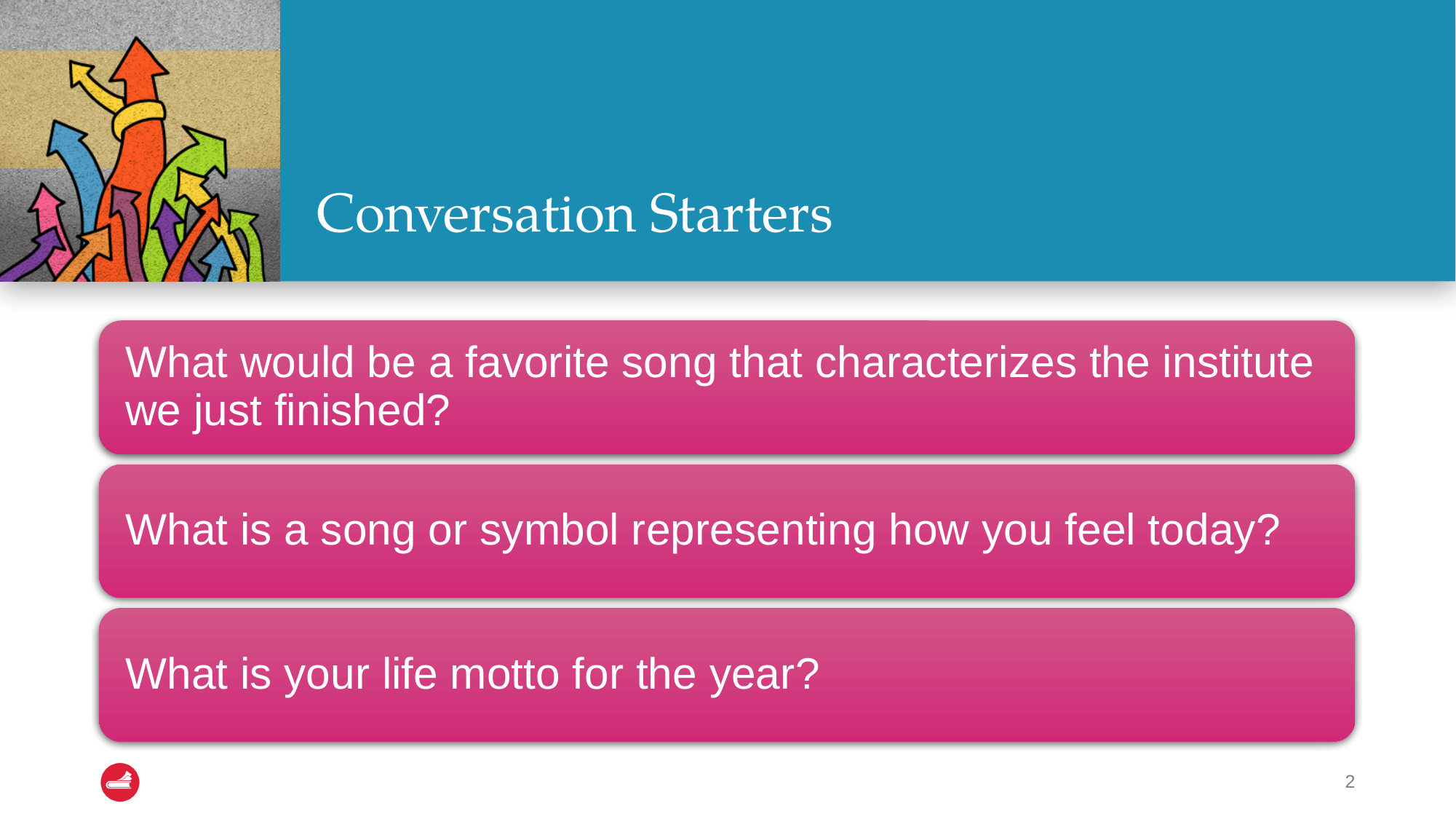

# Conversation Starters
What would be a favorite song that characterizes the institute we just finished?
What is a song or symbol representing how you feel today?
What is your life motto for the year?
2